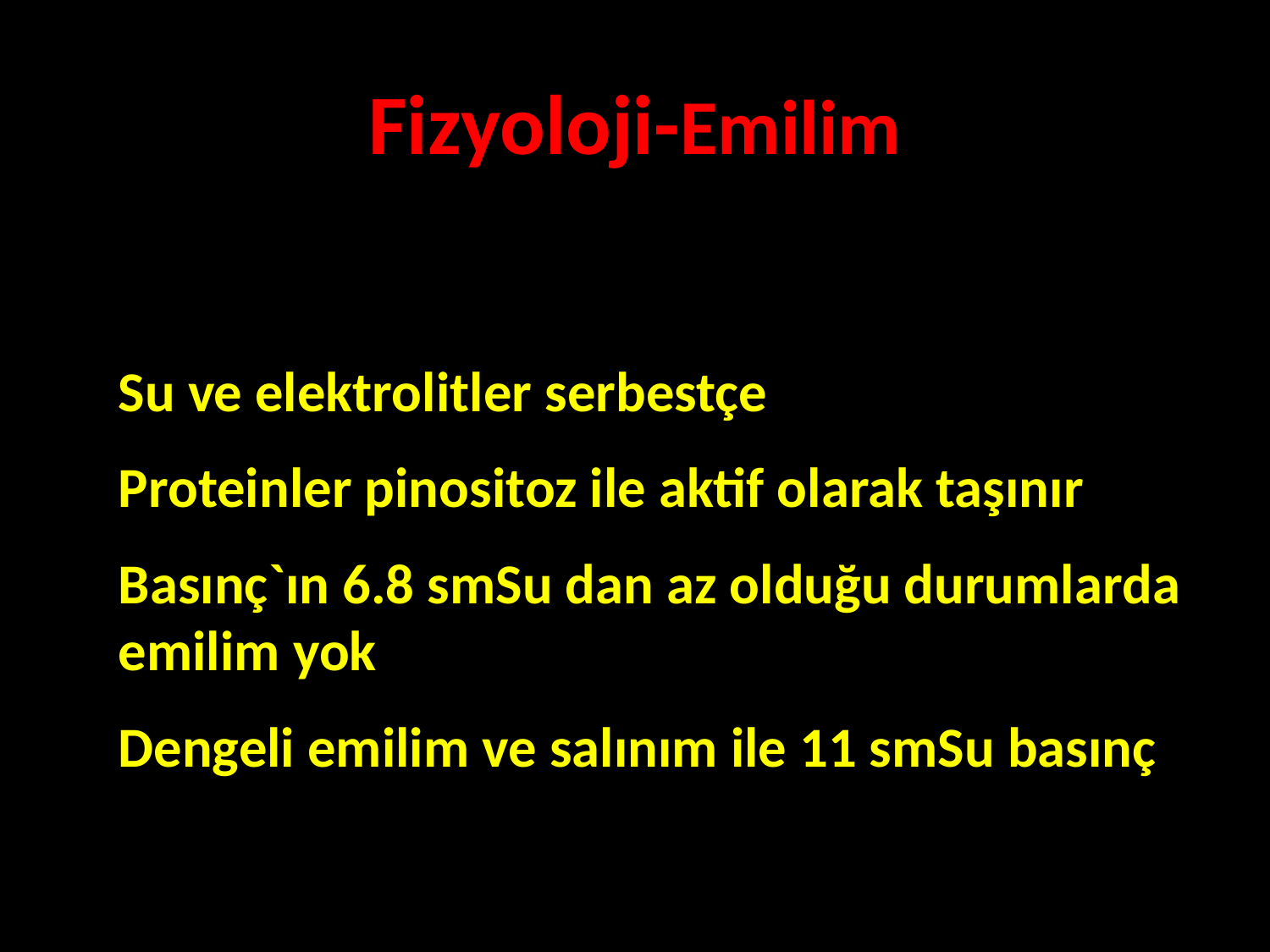

Fizyoloji-Emilim
Su ve elektrolitler serbestçe
Proteinler pinositoz ile aktif olarak taşınır
Basınç`ın 6.8 smSu dan az olduğu durumlarda emilim yok
Dengeli emilim ve salınım ile 11 smSu basınç